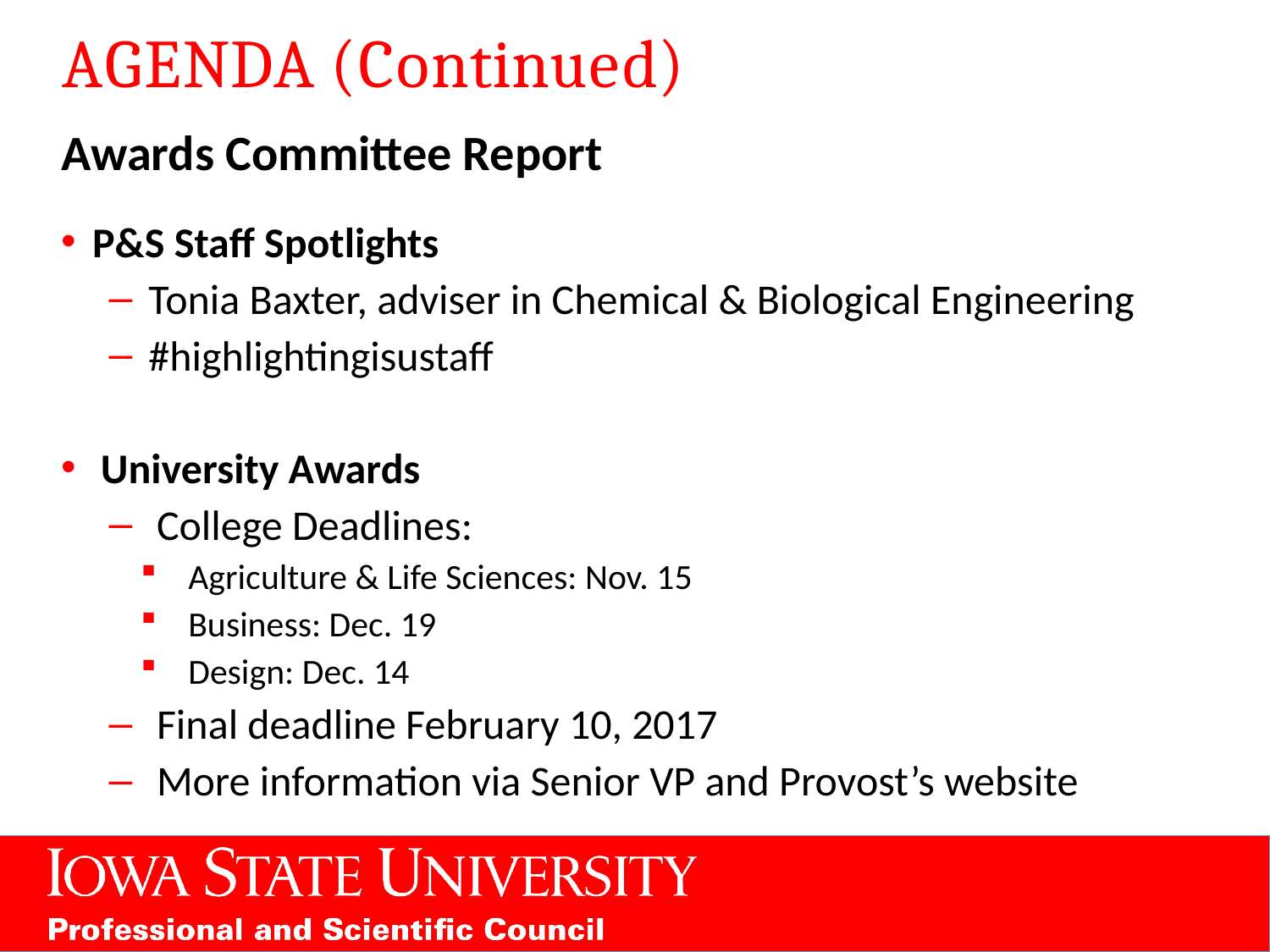

# AGENDA (Continued)
Awards Committee Report

P&S Staff Spotlights
Tonia Baxter, adviser in Chemical & Biological Engineering
#highlightingisustaff

University Awards
College Deadlines:
Agriculture & Life Sciences: Nov. 15
Business: Dec. 19
Design: Dec. 14
Final deadline February 10, 2017
More information via Senior VP and Provost’s website